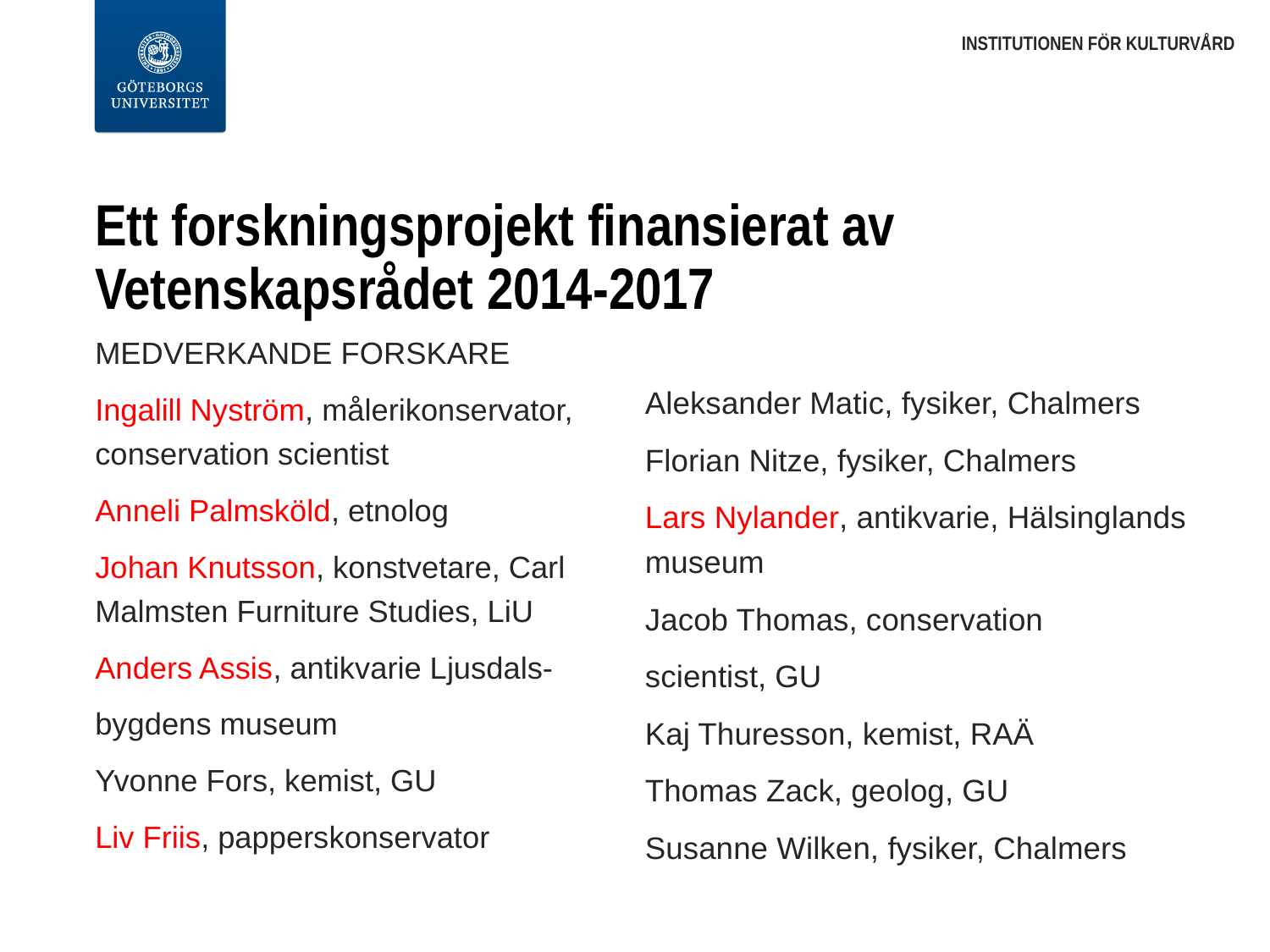

INSTITUTIONEN FÖR KULTURVÅRD
# Ett forskningsprojekt finansierat av Vetenskapsrådet 2014-2017
MEDVERKANDE FORSKARE
Ingalill Nyström, målerikonservator, conservation scientist
Anneli Palmsköld, etnolog
Johan Knutsson, konstvetare, Carl Malmsten Furniture Studies, LiU
Anders Assis, antikvarie Ljusdals-
bygdens museum
Yvonne Fors, kemist, GU
Liv Friis, papperskonservator

Aleksander Matic, fysiker, Chalmers
Florian Nitze, fysiker, Chalmers
Lars Nylander, antikvarie, Hälsinglands museum
Jacob Thomas, conservation
scientist, GU
Kaj Thuresson, kemist, RAÄ
Thomas Zack, geolog, GU
Susanne Wilken, fysiker, Chalmers